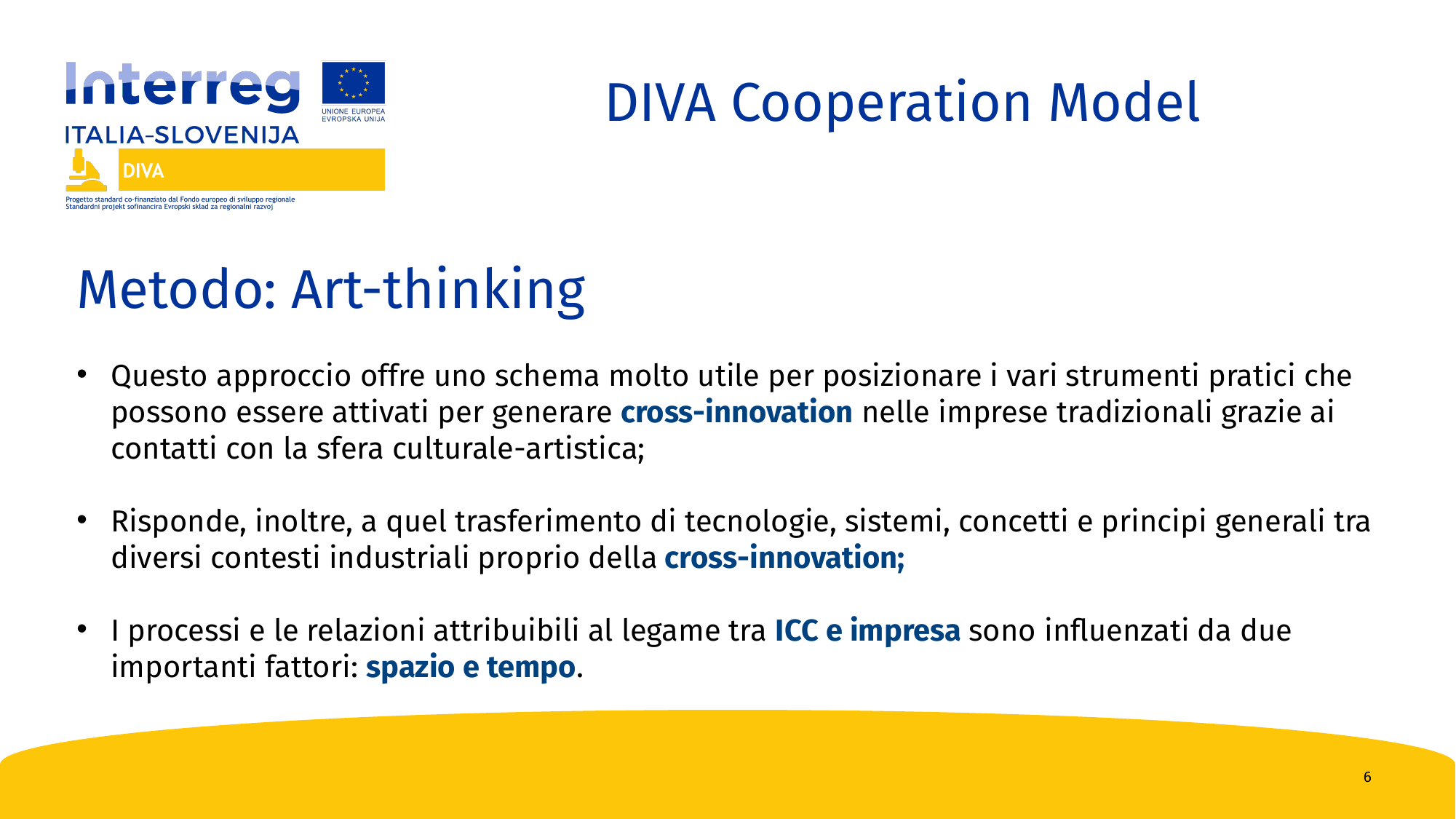

DIVA Cooperation Model

Metodo: Art-thinking
Questo approccio offre uno schema molto utile per posizionare i vari strumenti pratici che possono essere attivati per generare cross-innovation nelle imprese tradizionali grazie ai contatti con la sfera culturale-artistica;

Risponde, inoltre, a quel trasferimento di tecnologie, sistemi, concetti e principi generali tra diversi contesti industriali proprio della cross-innovation;

I processi e le relazioni attribuibili al legame tra ICC e impresa sono influenzati da due importanti fattori: spazio e tempo.